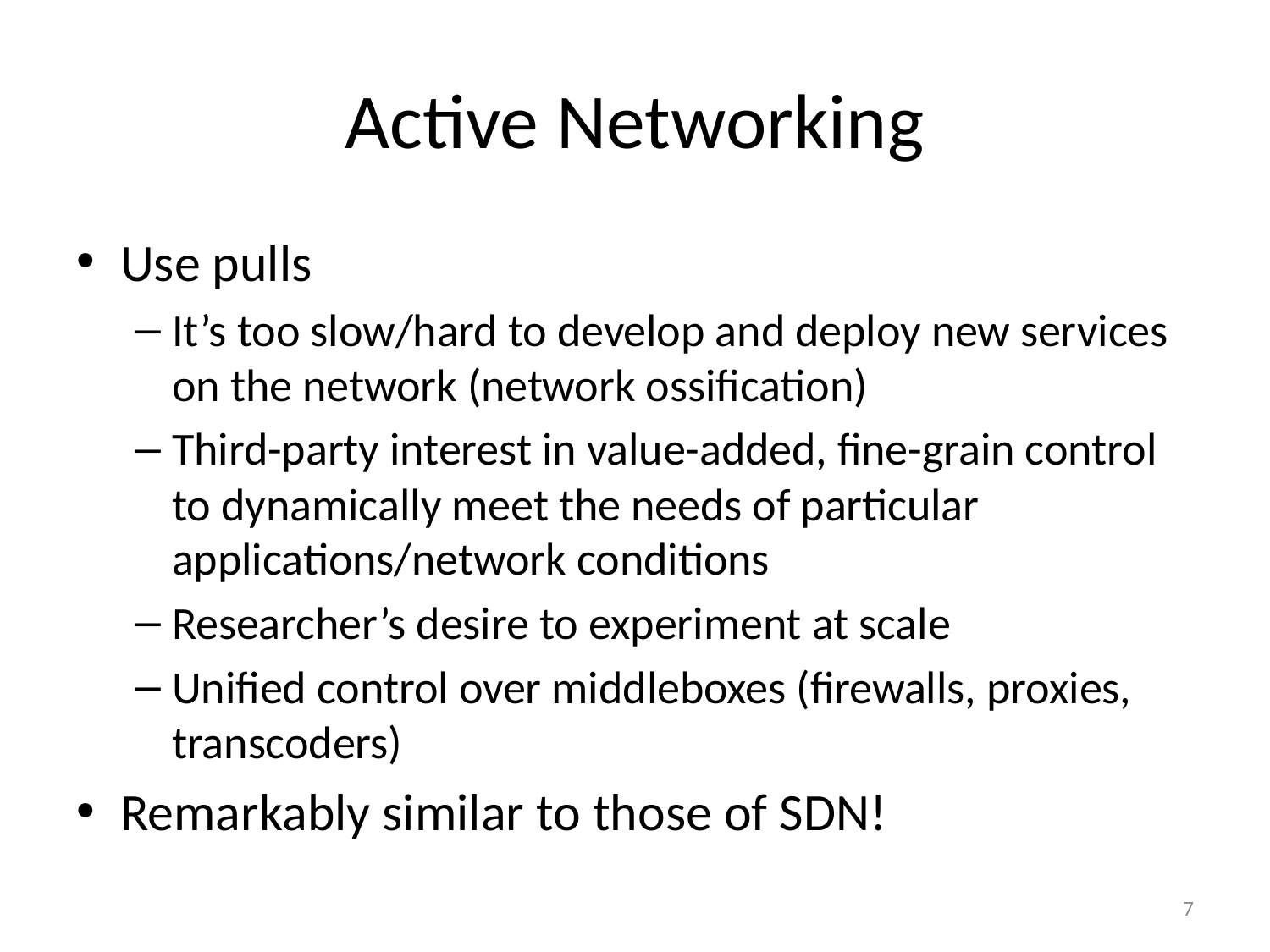

# Active Networking
Use pulls
It’s too slow/hard to develop and deploy new services on the network (network ossification)
Third-party interest in value-added, fine-grain control to dynamically meet the needs of particular applications/network conditions
Researcher’s desire to experiment at scale
Unified control over middleboxes (firewalls, proxies, transcoders)
Remarkably similar to those of SDN!

7